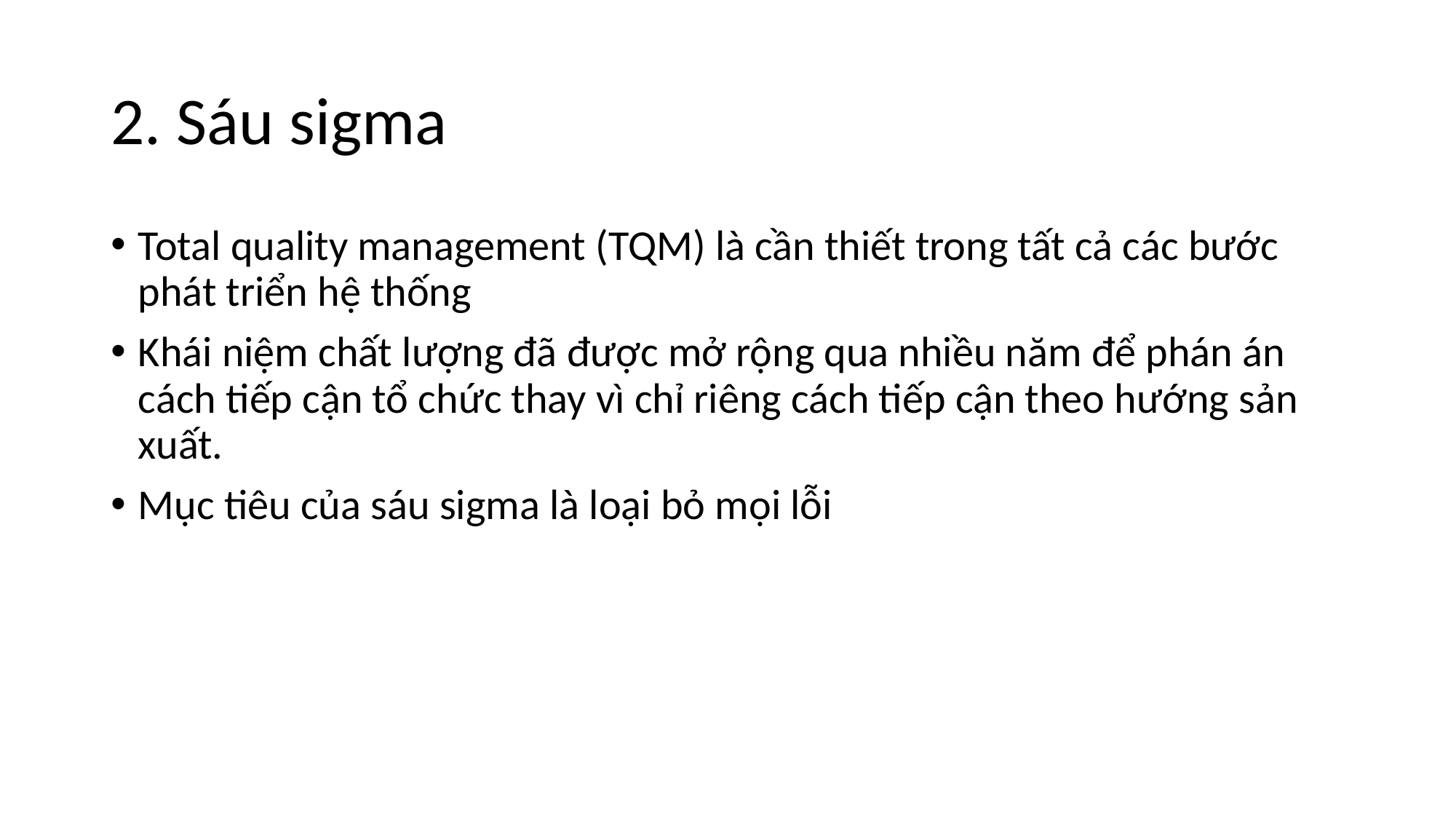

# 2. Sáu sigma
Total quality management (TQM) là cần thiết trong tất cả các bước phát triển hệ thống
Khái niệm chất lượng đã được mở rộng qua nhiều năm để phán án cách tiếp cận tổ chức thay vì chỉ riêng cách tiếp cận theo hướng sản xuất.
Mục tiêu của sáu sigma là loại bỏ mọi lỗi